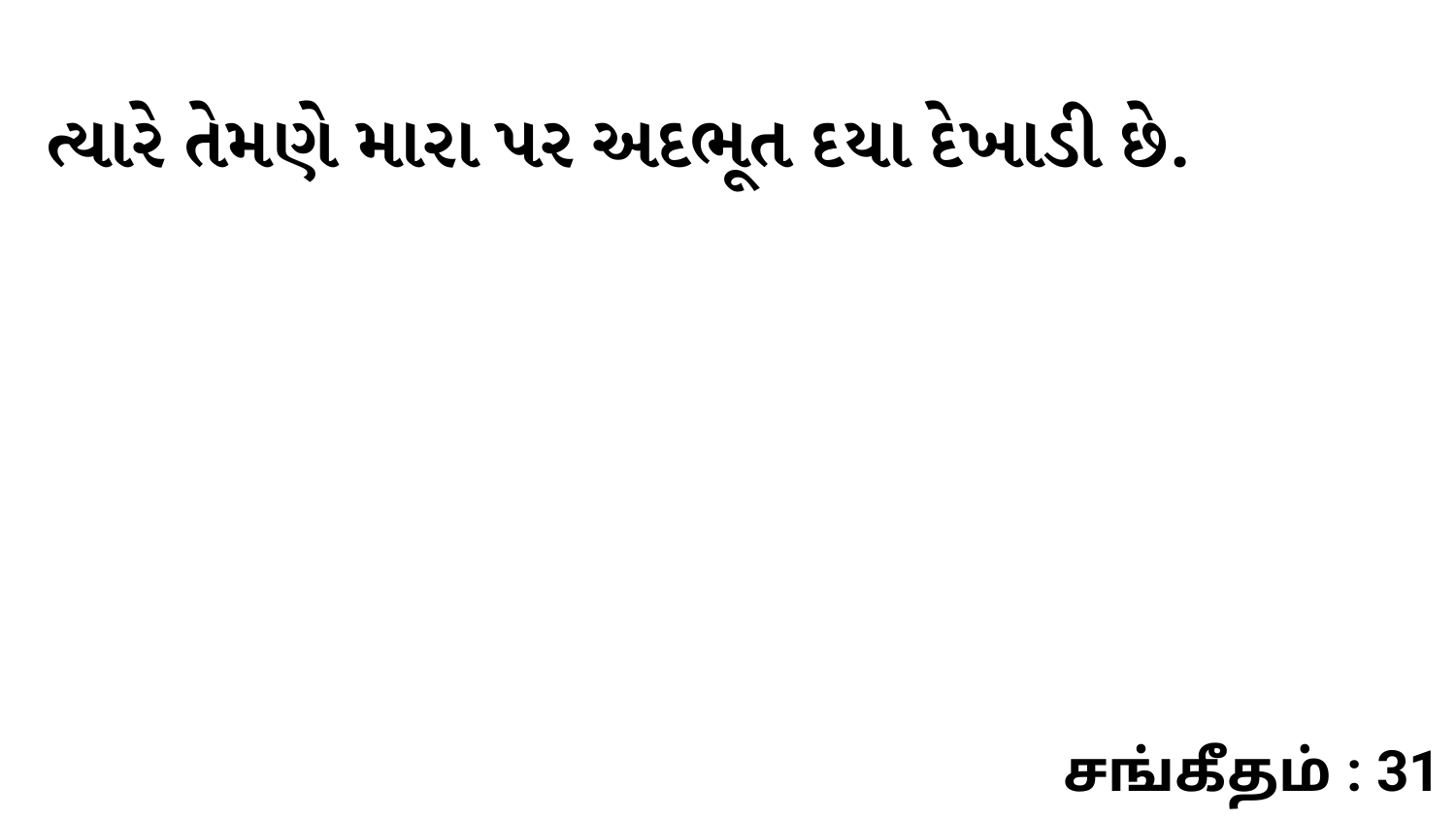

ત્યારે તેમણે મારા પર અદભૂત દયા દેખાડી છે.
சங்கீதம் : 31